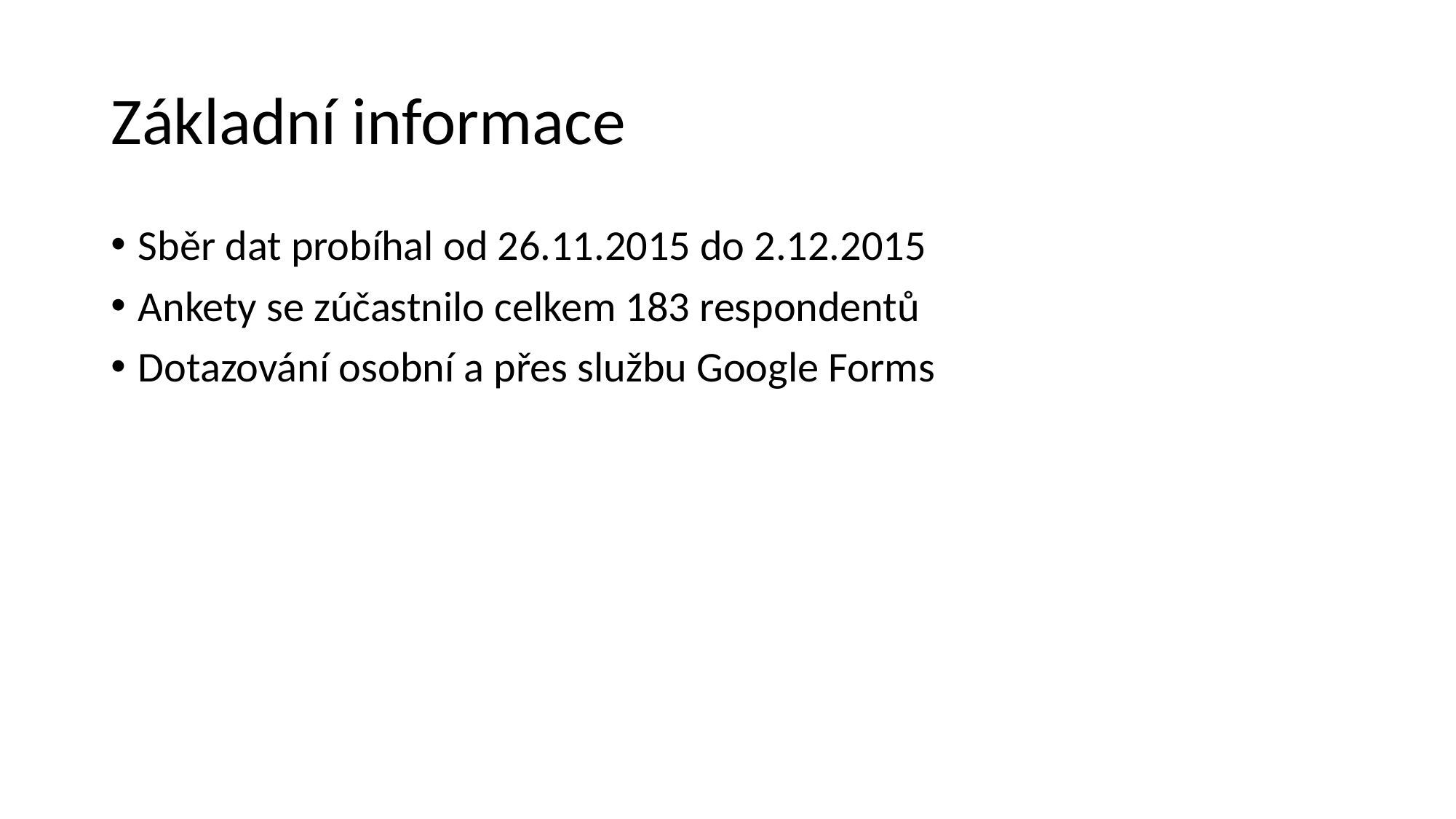

# Základní informace
Sběr dat probíhal od 26.11.2015 do 2.12.2015
Ankety se zúčastnilo celkem 183 respondentů
Dotazování osobní a přes službu Google Forms